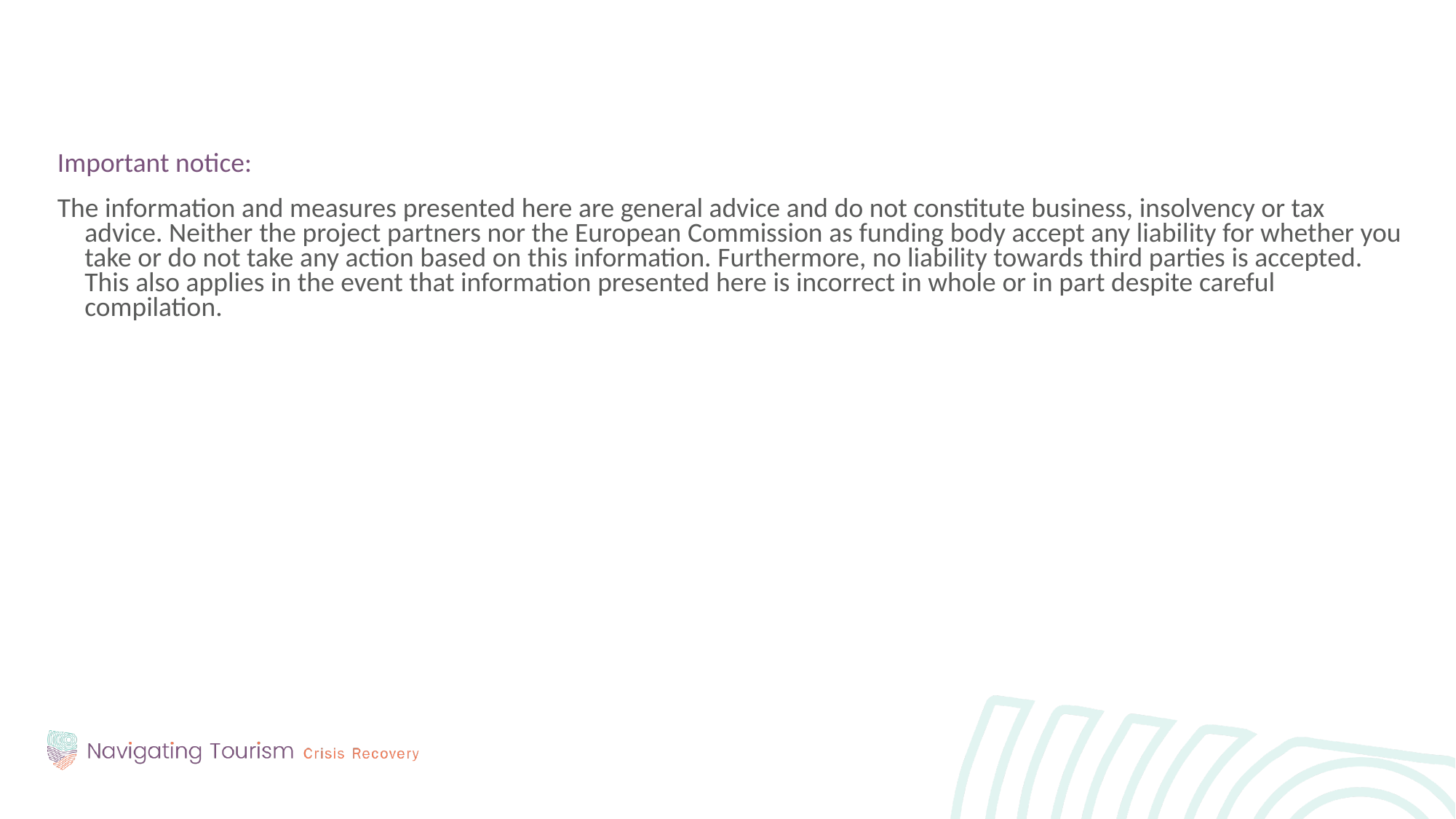

Important notice:
The information and measures presented here are general advice and do not constitute business, insolvency or tax advice. Neither the project partners nor the European Commission as funding body accept any liability for whether you take or do not take any action based on this information. Furthermore, no liability towards third parties is accepted. This also applies in the event that information presented here is incorrect in whole or in part despite careful compilation.